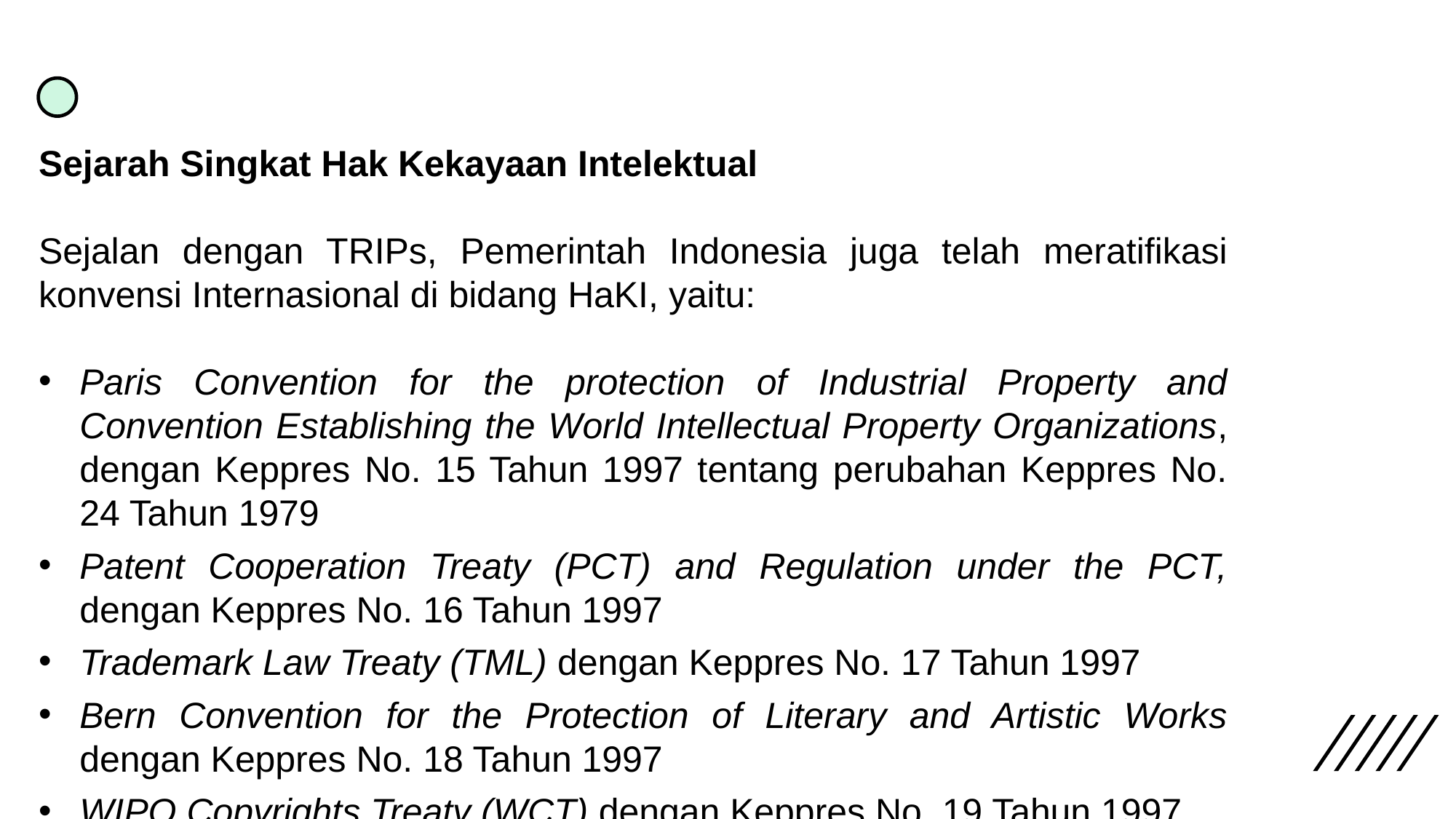

Sejarah Singkat Hak Kekayaan Intelektual

Sejalan dengan TRIPs, Pemerintah Indonesia juga telah meratifikasi konvensi Internasional di bidang HaKI, yaitu:

Paris Convention for the protection of Industrial Property and Convention Establishing the World Intellectual Property Organizations, dengan Keppres No. 15 Tahun 1997 tentang perubahan Keppres No. 24 Tahun 1979
Patent Cooperation Treaty (PCT) and Regulation under the PCT, dengan Keppres No. 16 Tahun 1997
Trademark Law Treaty (TML) dengan Keppres No. 17 Tahun 1997
Bern Convention for the Protection of Literary and Artistic Works dengan Keppres No. 18 Tahun 1997
WIPO Copyrights Treaty (WCT) dengan Keppres No. 19 Tahun 1997